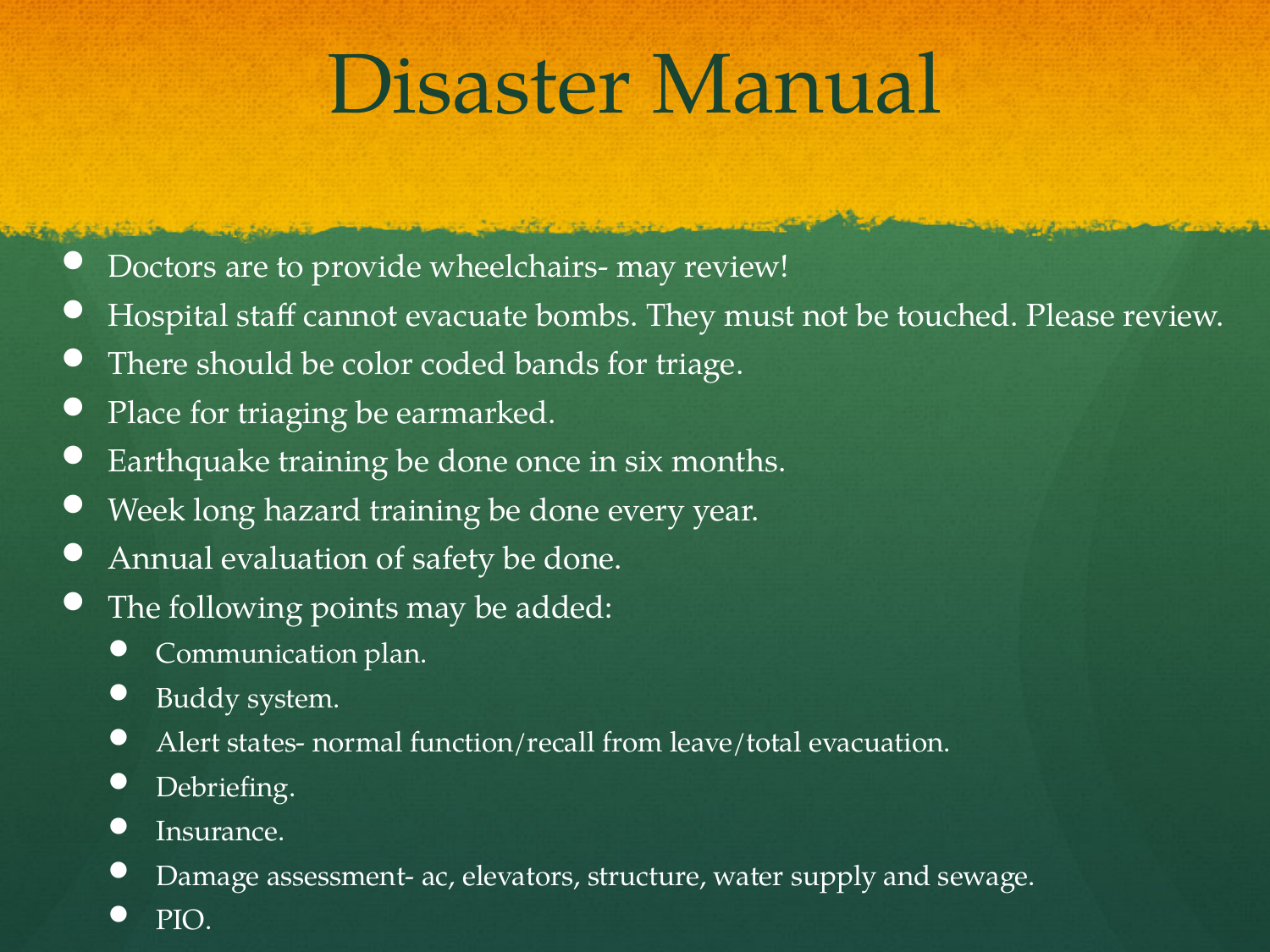

# Disaster Manual
Doctors are to provide wheelchairs- may review!
Hospital staff cannot evacuate bombs. They must not be touched. Please review.
There should be color coded bands for triage.
Place for triaging be earmarked.
Earthquake training be done once in six months.
Week long hazard training be done every year.
Annual evaluation of safety be done.
The following points may be added:
Communication plan.
Buddy system.
Alert states- normal function/recall from leave/total evacuation.
Debriefing.
Insurance.
Damage assessment- ac, elevators, structure, water supply and sewage.
PIO.